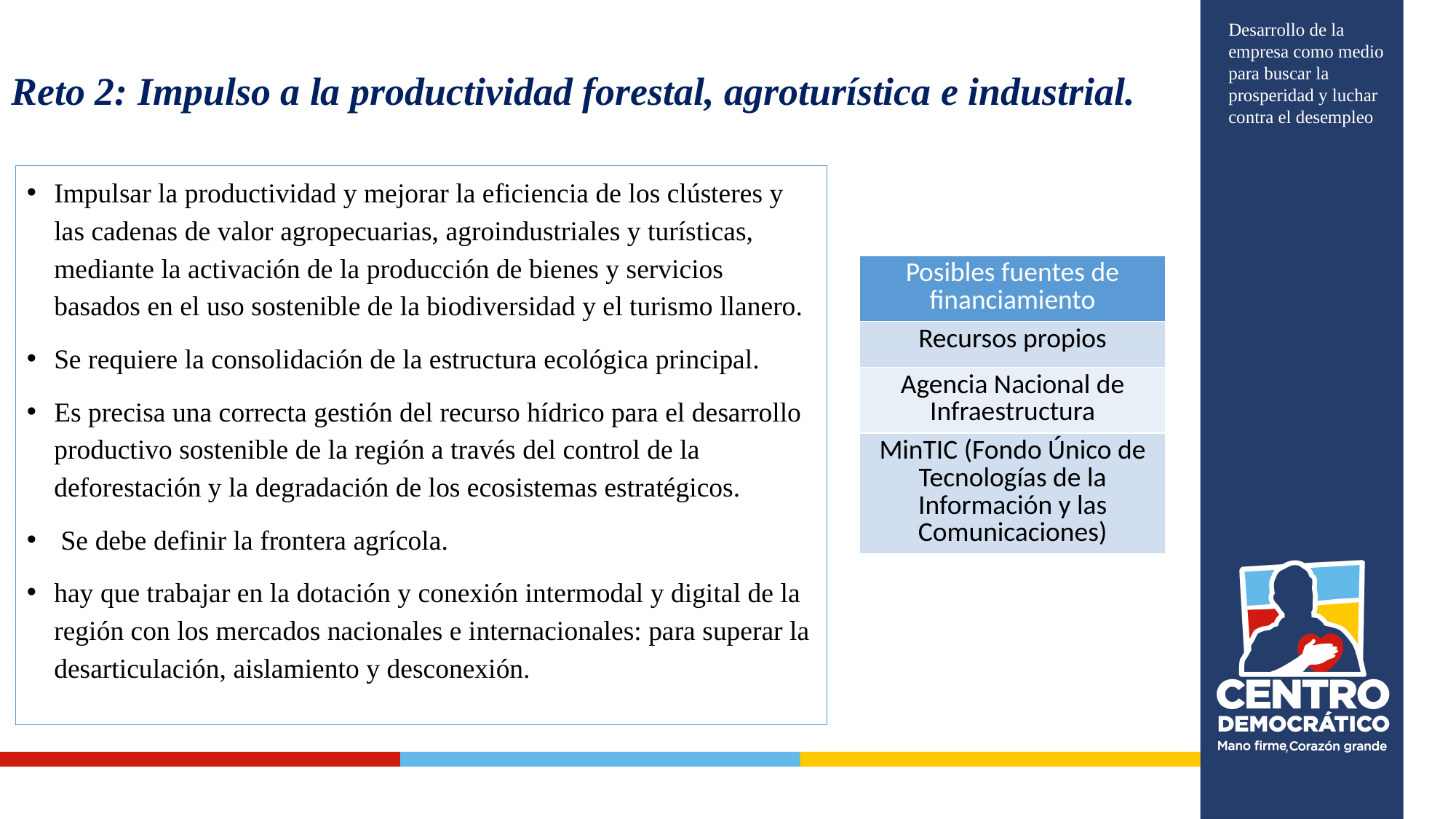

# Reto 2: Impulso a la productividad forestal, agroturística e industrial.
Desarrollo de la empresa como medio para buscar la prosperidad y luchar contra el desempleo
Impulsar la productividad y mejorar la eficiencia de los clústeres y las cadenas de valor agropecuarias, agroindustriales y turísticas, mediante la activación de la producción de bienes y servicios basados en el uso sostenible de la biodiversidad y el turismo llanero.
Se requiere la consolidación de la estructura ecológica principal.
Es precisa una correcta gestión del recurso hídrico para el desarrollo productivo sostenible de la región a través del control de la deforestación y la degradación de los ecosistemas estratégicos.
 Se debe definir la frontera agrícola.
hay que trabajar en la dotación y conexión intermodal y digital de la región con los mercados nacionales e internacionales: para superar la desarticulación, aislamiento y desconexión.

| Posibles fuentes de financiamiento |
| --- |
| Recursos propios |
| Agencia Nacional de Infraestructura |
| MinTIC (Fondo Único de Tecnologías de la Información y las Comunicaciones) |